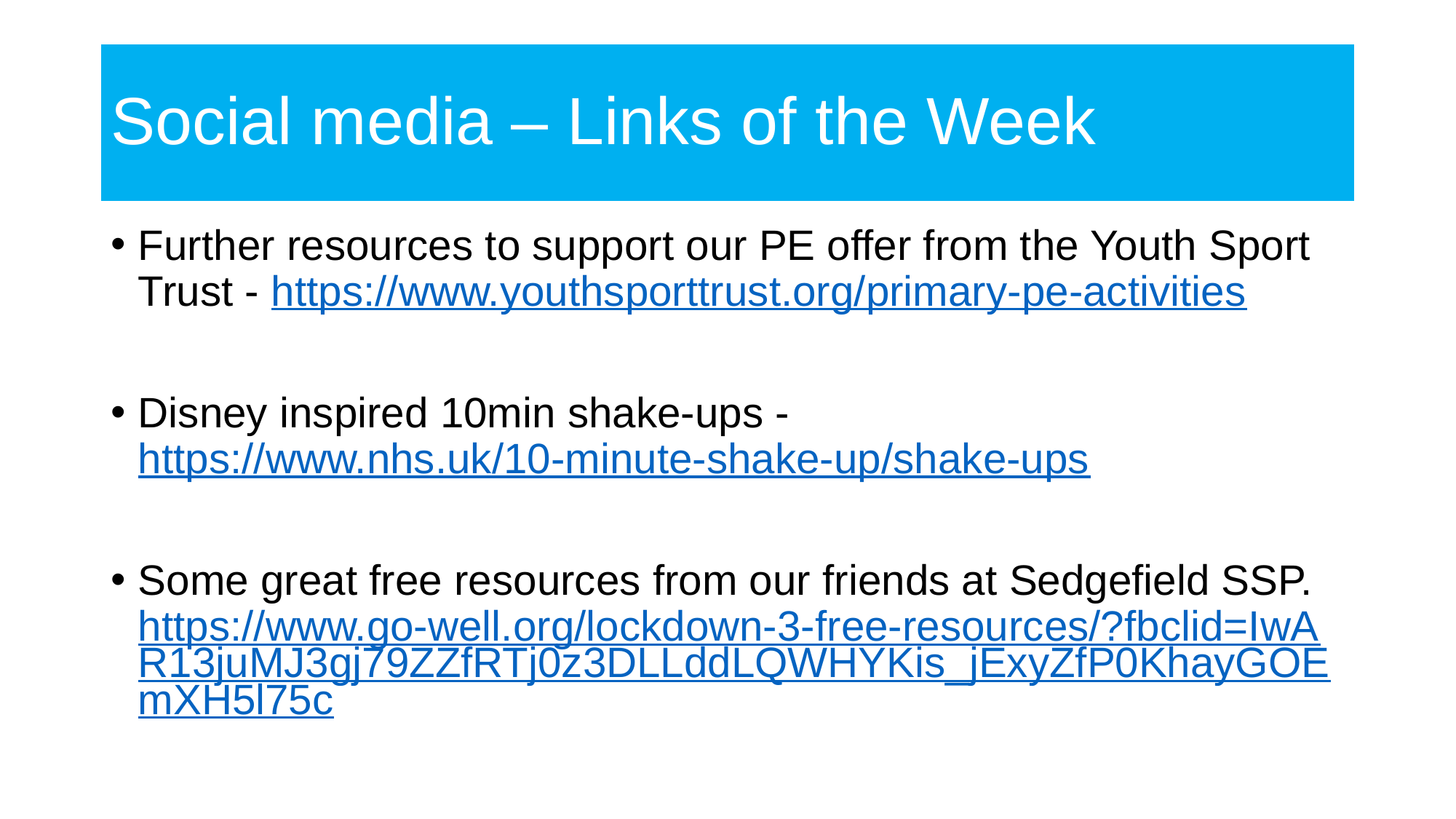

# Social media – Links of the Week
Further resources to support our PE offer from the Youth Sport Trust - https://www.youthsporttrust.org/primary-pe-activities

Disney inspired 10min shake-ups -  https://www.nhs.uk/10-minute-shake-up/shake-ups

Some great free resources from our friends at Sedgefield SSP. https://www.go-well.org/lockdown-3-free-resources/?fbclid=IwAR13juMJ3gj79ZZfRTj0z3DLLddLQWHYKis_jExyZfP0KhayGOEmXH5l75c